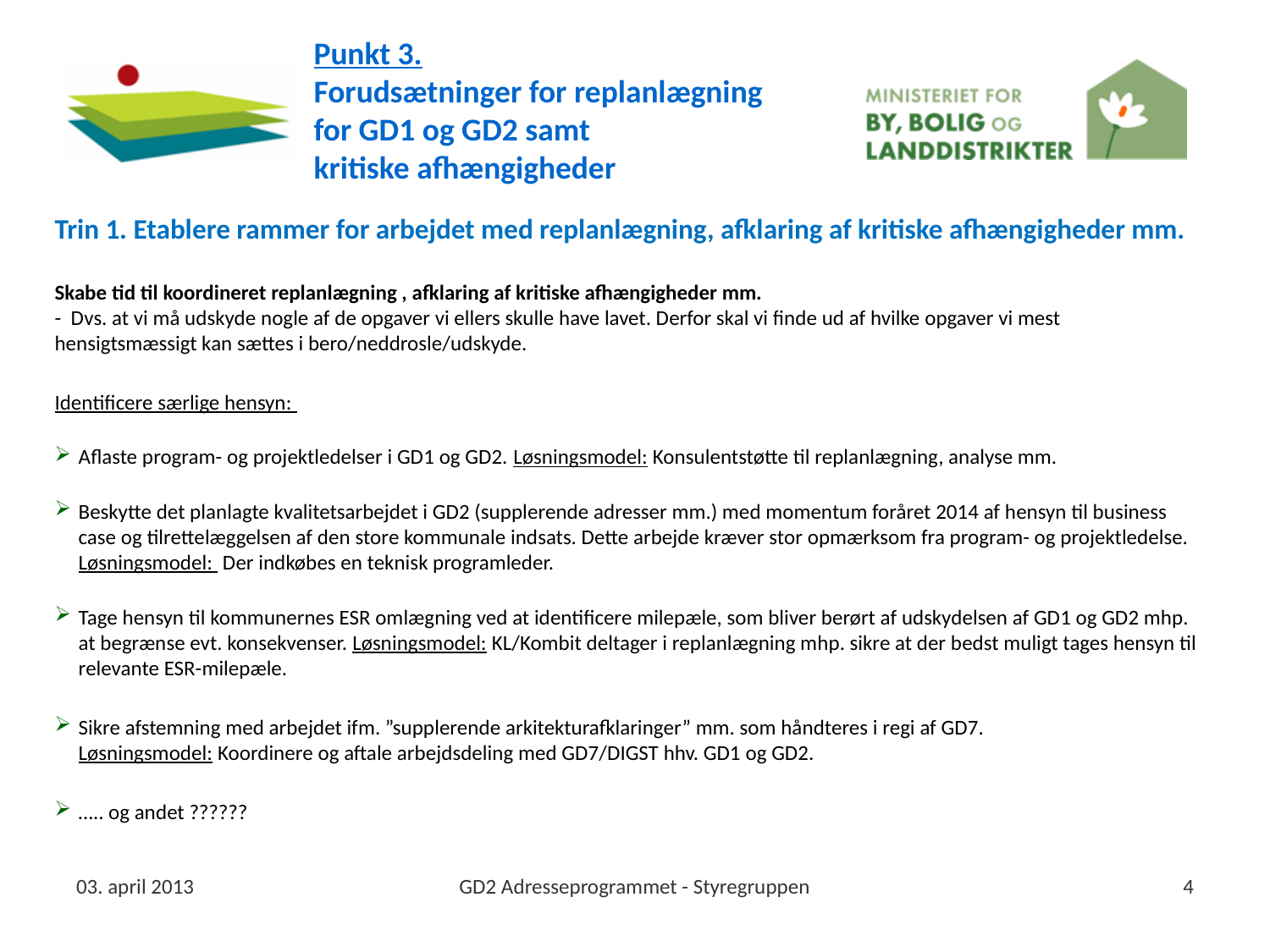

Punkt 3.
Forudsætninger for replanlægning
for GD1 og GD2 samt
kritiske afhængigheder
Trin 1. Etablere rammer for arbejdet med replanlægning, afklaring af kritiske afhængigheder mm.

Skabe tid til koordineret replanlægning , afklaring af kritiske afhængigheder mm.
-  Dvs. at vi må udskyde nogle af de opgaver vi ellers skulle have lavet. Derfor skal vi finde ud af hvilke opgaver vi mest hensigtsmæssigt kan sættes i bero/neddrosle/udskyde.

Identificere særlige hensyn:
Aflaste program- og projektledelser i GD1 og GD2. Løsningsmodel: Konsulentstøtte til replanlægning, analyse mm.
Beskytte det planlagte kvalitetsarbejdet i GD2 (supplerende adresser mm.) med momentum foråret 2014 af hensyn til business case og tilrettelæggelsen af den store kommunale indsats. Dette arbejde kræver stor opmærksom fra program- og projektledelse. Løsningsmodel:  Der indkøbes en teknisk programleder.
Tage hensyn til kommunernes ESR omlægning ved at identificere milepæle, som bliver berørt af udskydelsen af GD1 og GD2 mhp. at begrænse evt. konsekvenser. Løsningsmodel: KL/Kombit deltager i replanlægning mhp. sikre at der bedst muligt tages hensyn til relevante ESR-milepæle.

Sikre afstemning med arbejdet ifm. ”supplerende arkitekturafklaringer” mm. som håndteres i regi af GD7.                      Løsningsmodel: Koordinere og aftale arbejdsdeling med GD7/DIGST hhv. GD1 og GD2.

….. og andet ??????
03. april 2013
GD2 Adresseprogrammet - Styregruppen
4